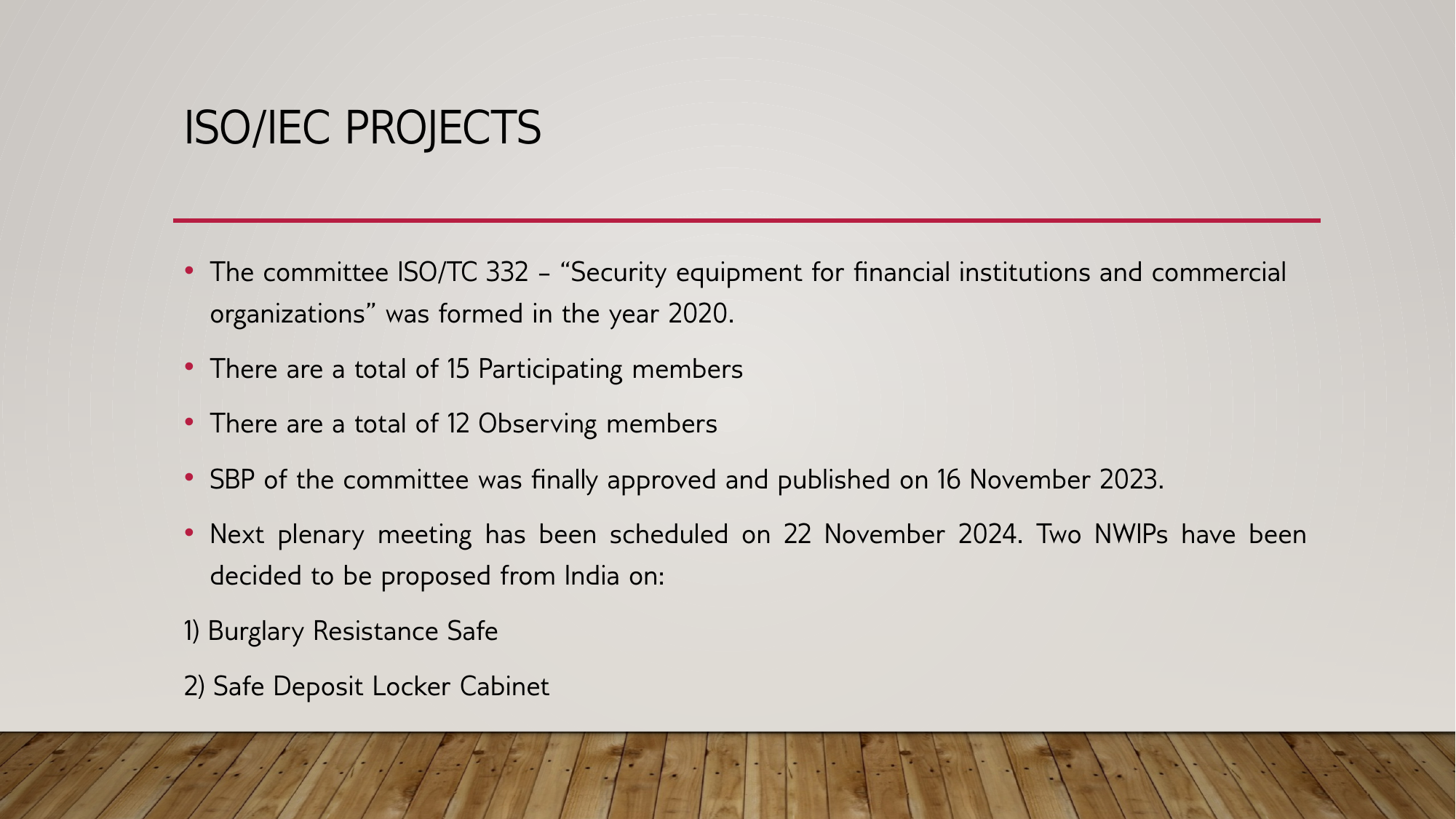

# Iso/IEC Projects
The committee ISO/TC 332 – “Security equipment for financial institutions and commercial organizations” was formed in the year 2020.
There are a total of 15 Participating members
There are a total of 12 Observing members
SBP of the committee was finally approved and published on 16 November 2023.
Next plenary meeting has been scheduled on 22 November 2024. Two NWIPs have been decided to be proposed from India on:
1) Burglary Resistance Safe
2) Safe Deposit Locker Cabinet